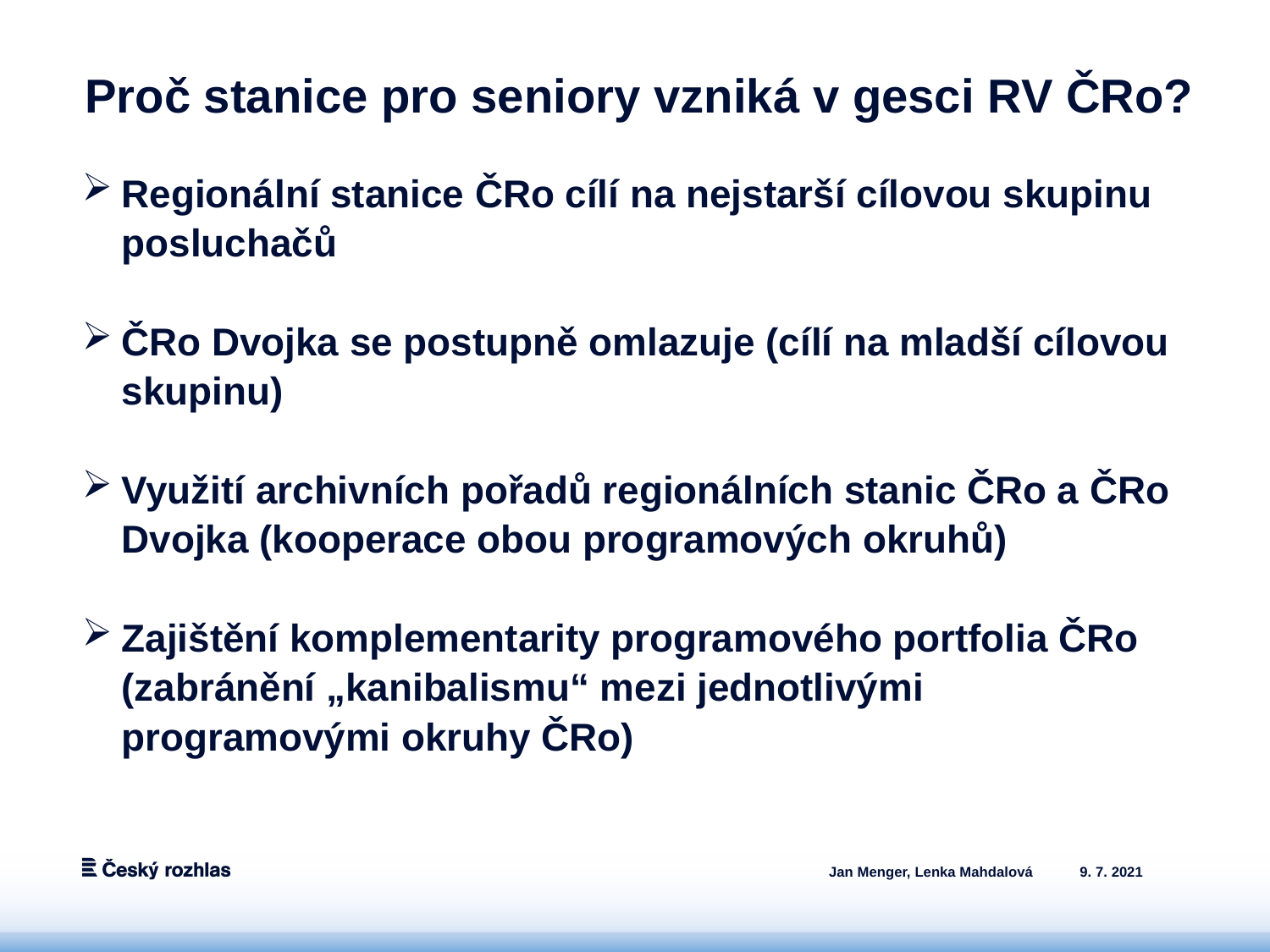

# Proč stanice pro seniory vzniká v gesci RV ČRo?
Regionální stanice ČRo cílí na nejstarší cílovou skupinu posluchačů

ČRo Dvojka se postupně omlazuje (cílí na mladší cílovou skupinu)

Využití archivních pořadů regionálních stanic ČRo a ČRo Dvojka (kooperace obou programových okruhů)

Zajištění komplementarity programového portfolia ČRo (zabránění „kanibalismu“ mezi jednotlivými programovými okruhy ČRo)
Jan Menger, Lenka Mahdalová
9. 7. 2021